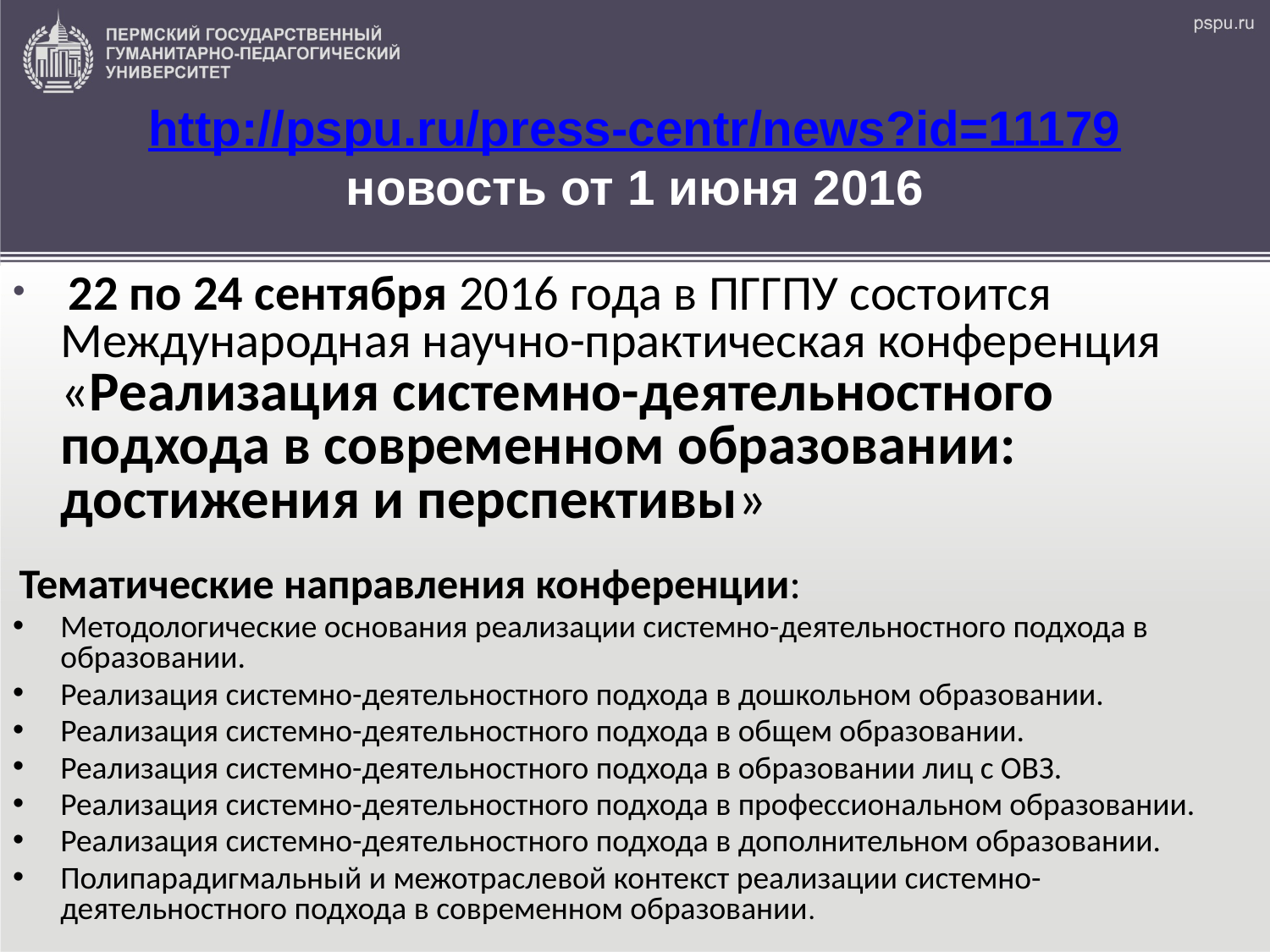

# http://pspu.ru/press-centr/news?id=11179 новость от 1 июня 2016
 22 по 24 сентября 2016 года в ПГГПУ состоится Международная научно-практическая конференция «Реализация системно-деятельностного подхода в современном образовании: достижения и перспективы»

 Тематические направления конференции:
Методологические основания реализации системно-деятельностного подхода в образовании.
Реализация системно-деятельностного подхода в дошкольном образовании.
Реализация системно-деятельностного подхода в общем образовании.
Реализация системно-деятельностного подхода в образовании лиц с ОВЗ.
Реализация системно-деятельностного подхода в профессиональном образовании.
Реализация системно-деятельностного подхода в дополнительном образовании.
Полипарадигмальный и межотраслевой контекст реализации системно-деятельностного подхода в современном образовании.